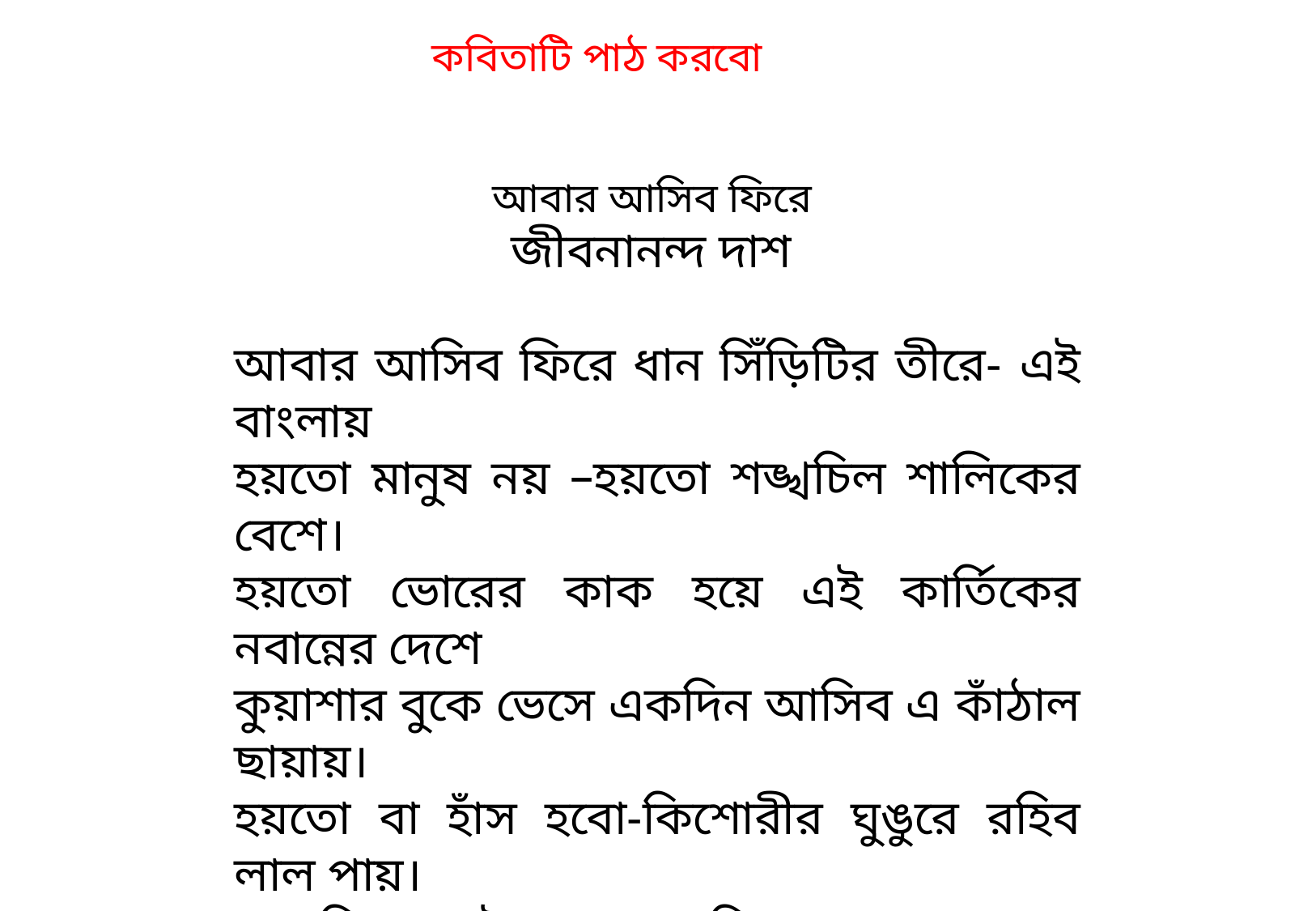

কবিতাটি পাঠ করবো
আবার আসিব ফিরে
জীবনানন্দ দাশ

আবার আসিব ফিরে ধান সিঁড়িটির তীরে- এই বাংলায়
হয়তো মানুষ নয় –হয়তো শঙ্খচিল শালিকের বেশে।
হয়তো ভোরের কাক হয়ে এই কার্তিকের নবান্নের দেশে
কুয়াশার বুকে ভেসে একদিন আসিব এ কাঁঠাল ছায়ায়।
হয়তো বা হাঁস হবো-কিশোরীর ঘুঙুরে রহিব লাল পায়।
সারাদিন কেটে যাবে কলমির গন্ধ ভরা জলে ভেসে ভেসে,
আবার আসিব আমি বাংলায় নদী মাঠ খেত  ভালবেসে
জলাঙ্গীর ঢেউয়ে ভেজা বাংলা এ করুণ ডাঙায় ;